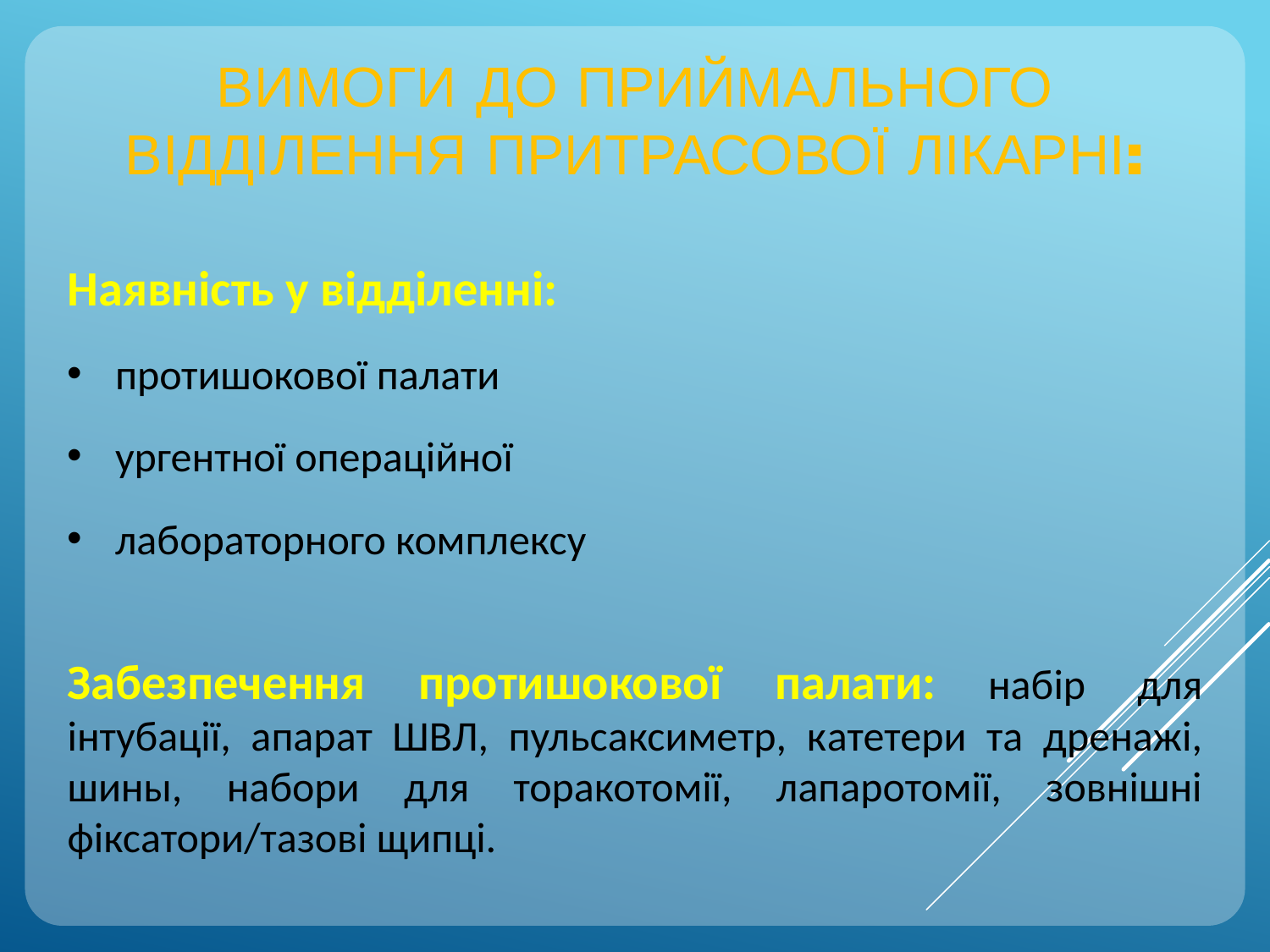

ВИМОГИ ДО ПРИЙМАЛЬНОГО
ВІДДІЛЕННЯ ПРИТРАСОВОЇ ЛІКАРНІ:
Наявність у відділенні:
протишокової палати
ургентної операційної
лабораторного комплексу

Забезпечення протишокової палати: набір для інтубації, апарат ШВЛ, пульсаксиметр, катетери та дренажі, шины, набори для торакотомії, лапаротомії, зовнішні фіксатори/тазові щипці.